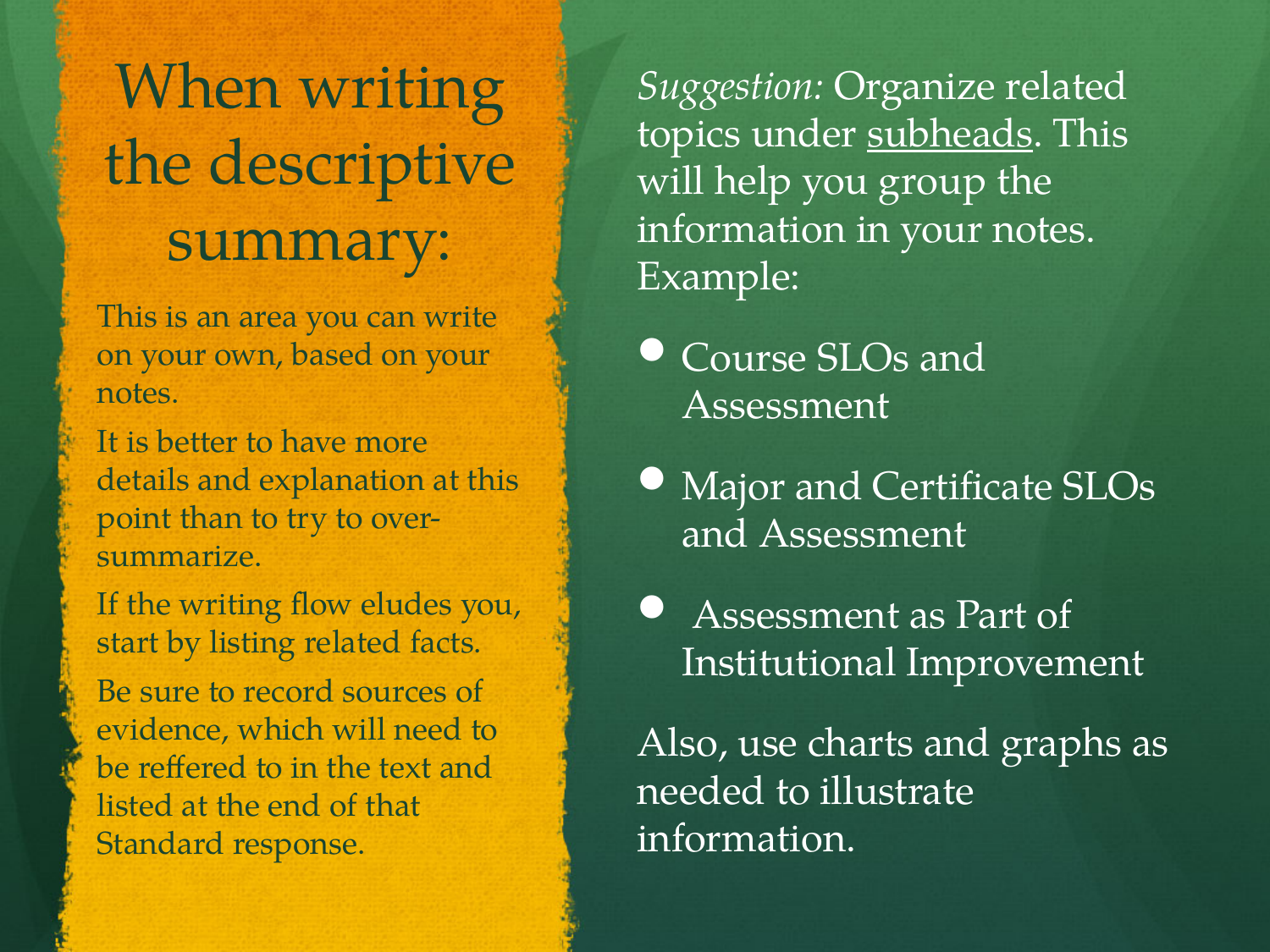

# When writing the descriptive summary:
Suggestion: Organize related topics under subheads. This will help you group the information in your notes. Example:
Course SLOs and Assessment
Major and Certificate SLOs and Assessment
 Assessment as Part of Institutional Improvement
Also, use charts and graphs as needed to illustrate information.
This is an area you can write on your own, based on your notes.
It is better to have more details and explanation at this point than to try to over-summarize.
If the writing flow eludes you, start by listing related facts.
Be sure to record sources of evidence, which will need to be reffered to in the text and listed at the end of that Standard response.